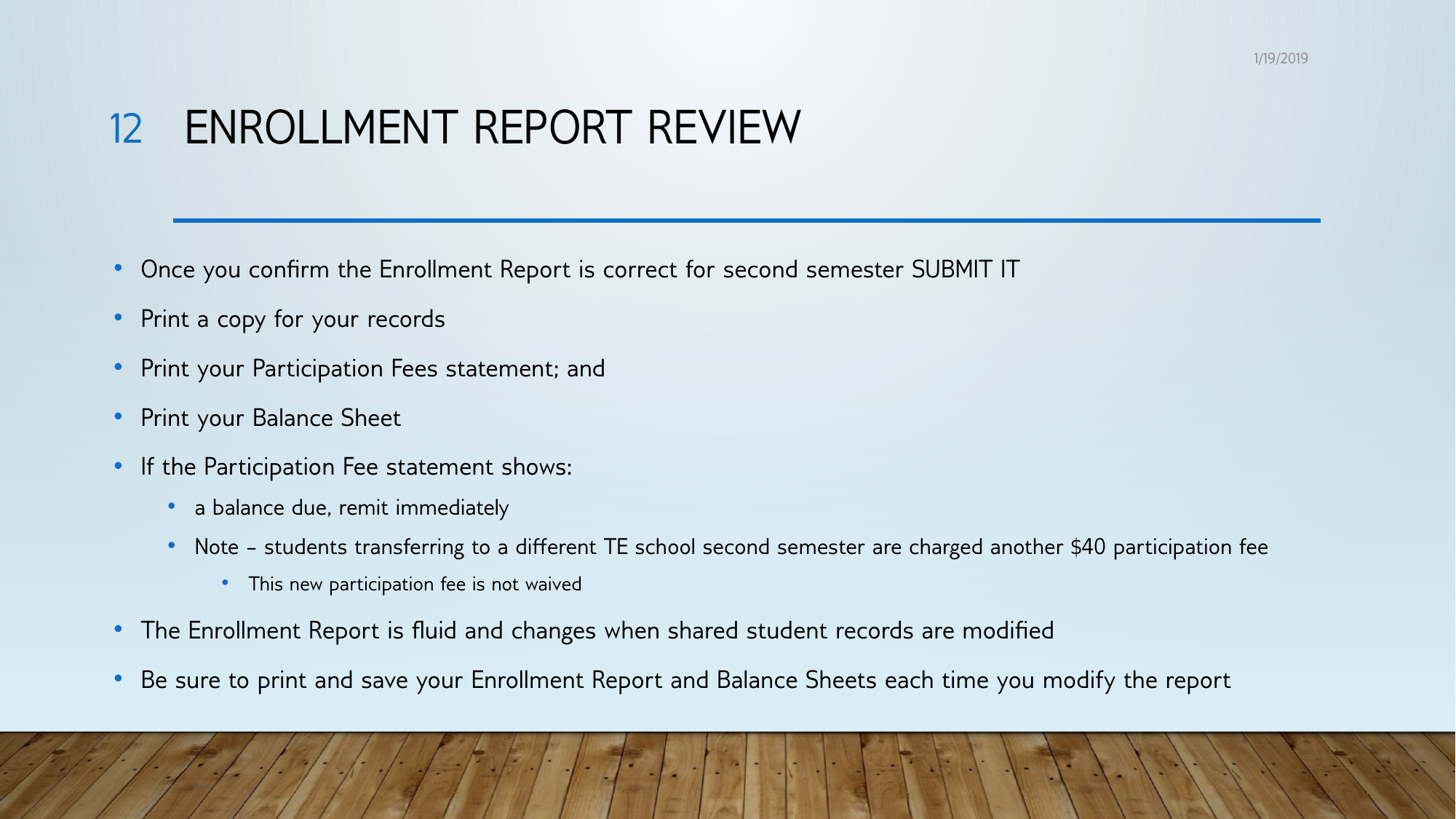

1/19/2019
12
# Enrollment Report Review
Once you confirm the Enrollment Report is correct for second semester SUBMIT IT
Print a copy for your records
Print your Participation Fees statement; and
Print your Balance Sheet
If the Participation Fee statement shows:
a balance due, remit immediately
Note – students transferring to a different TE school second semester are charged another $40 participation fee
This new participation fee is not waived
The Enrollment Report is fluid and changes when shared student records are modified
Be sure to print and save your Enrollment Report and Balance Sheets each time you modify the report